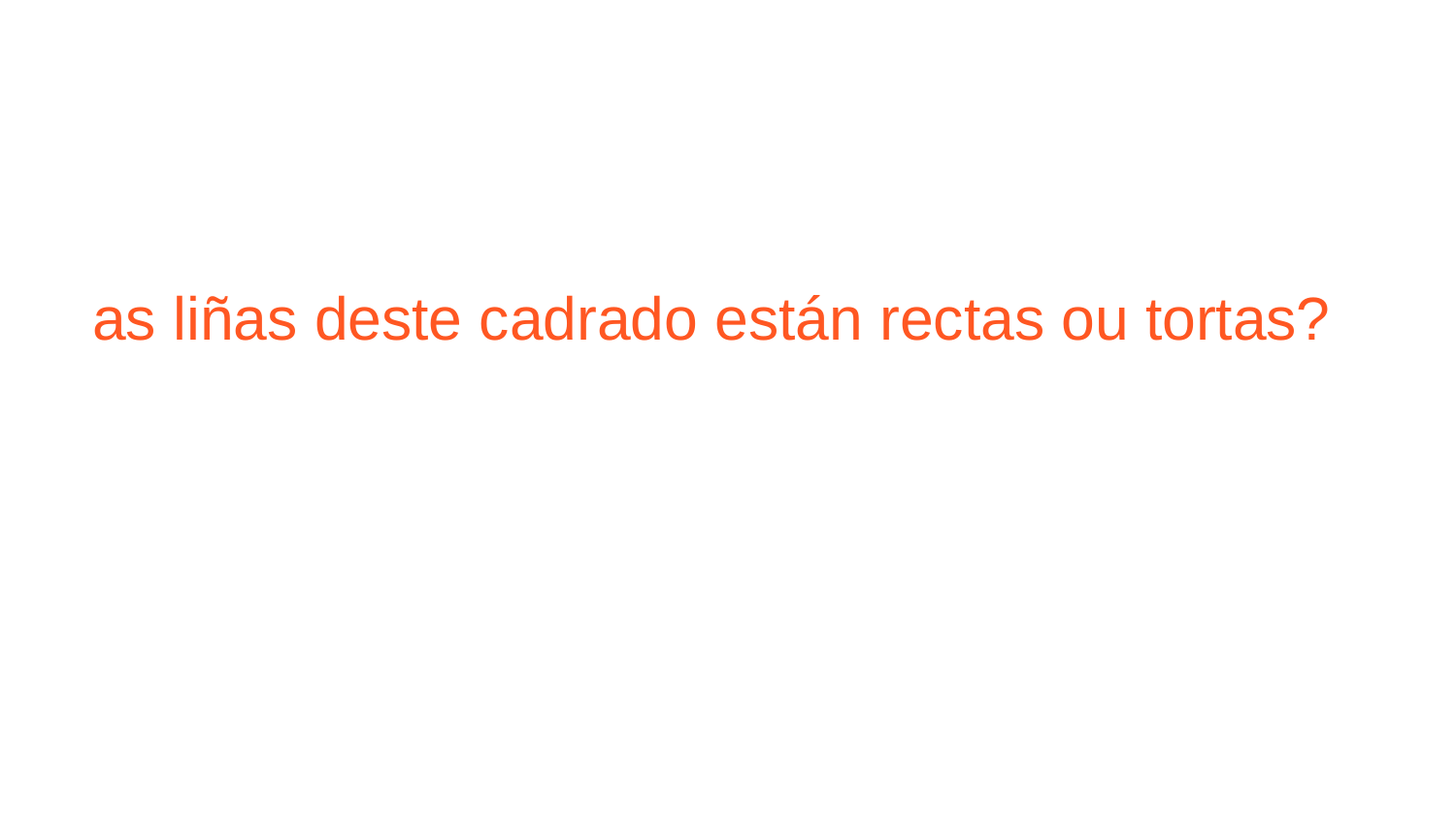

as liñas deste cadrado están rectas ou tortas?